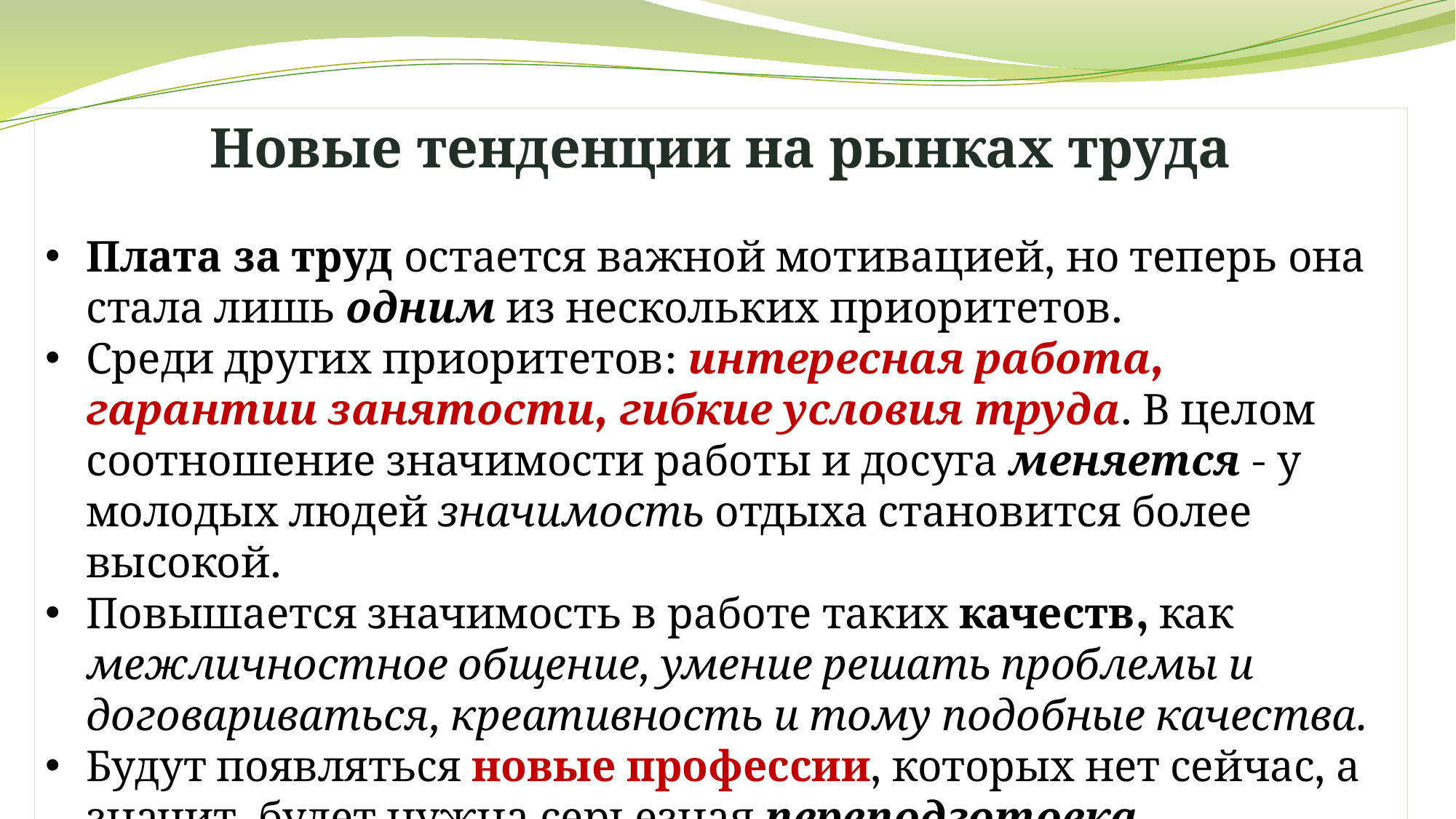

Новые тенденции на рынках труда

Плата за труд остается важной мотивацией, но теперь она стала лишь одним из нескольких приоритетов.
Среди других приоритетов: интересная работа, гарантии занятости, гибкие условия труда. В целом соотношение значимости работы и досуга меняется - у молодых людей значимость отдыха становится более высокой.
Повышается значимость в работе таких качеств, как межличностное общение, умение решать проблемы и договариваться, креативность и тому подобные качества.
Будут появляться новые профессии, которых нет сейчас, а значит, будет нужна серьезная переподготовка специалистов.